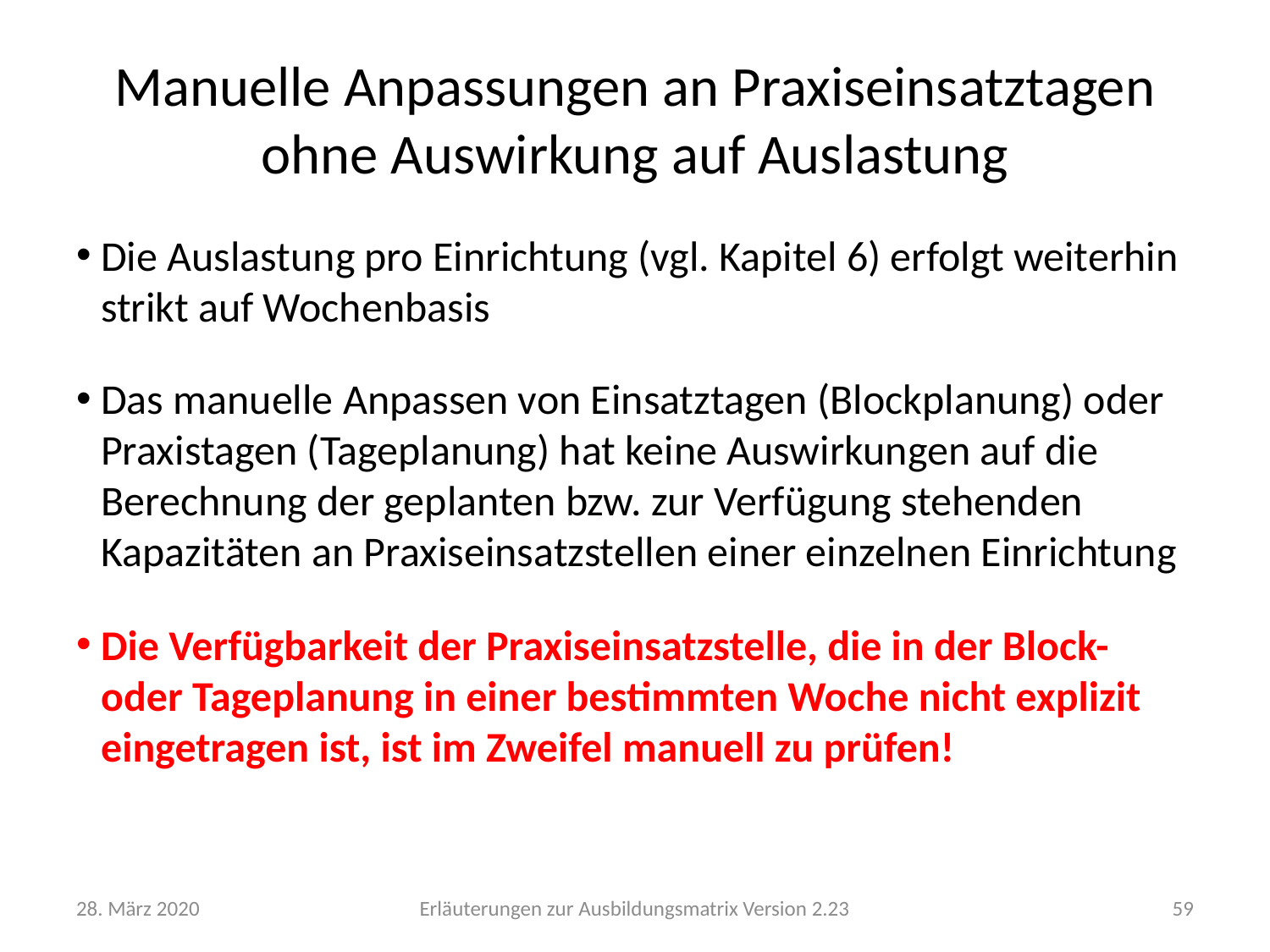

# Manuelle Anpassungen an Praxiseinsatztagen ohne Auswirkung auf Auslastung
Die Auslastung pro Einrichtung (vgl. Kapitel 6) erfolgt weiterhin strikt auf Wochenbasis
Das manuelle Anpassen von Einsatztagen (Blockplanung) oder Praxistagen (Tageplanung) hat keine Auswirkungen auf die Berechnung der geplanten bzw. zur Verfügung stehenden Kapazitäten an Praxiseinsatzstellen einer einzelnen Einrichtung
Die Verfügbarkeit der Praxiseinsatzstelle, die in der Block- oder Tageplanung in einer bestimmten Woche nicht explizit eingetragen ist, ist im Zweifel manuell zu prüfen!
28. März 2020
Erläuterungen zur Ausbildungsmatrix Version 2.23
59